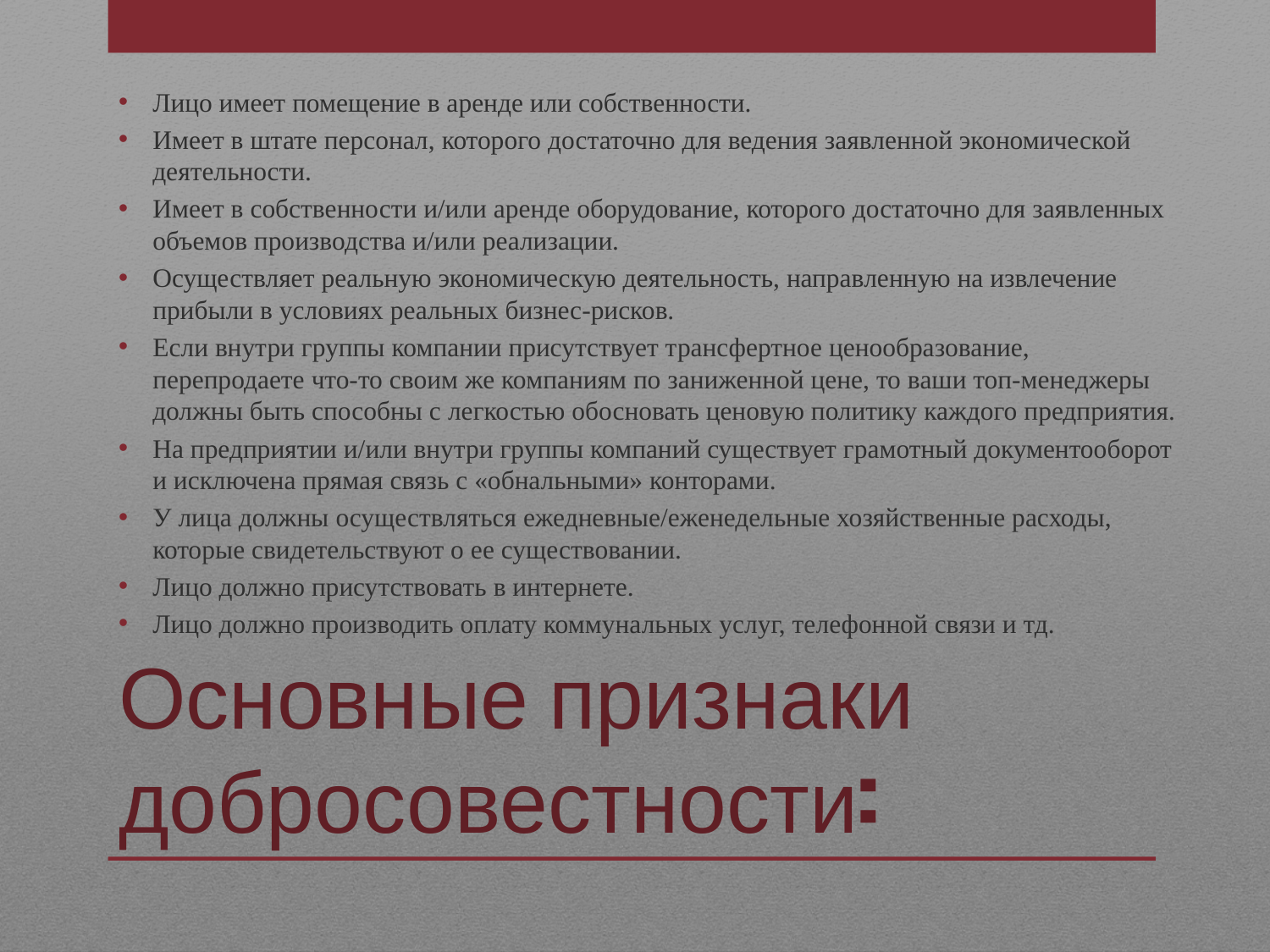

Лицо имеет помещение в аренде или собственности.
Имеет в штате персонал, которого достаточно для ведения заявленной экономической деятельности.
Имеет в собственности и/или аренде оборудование, которого достаточно для заявленных объемов производства и/или реализации.
Осуществляет реальную экономическую деятельность, направленную на извлечение прибыли в условиях реальных бизнес-рисков.
Если внутри группы компании присутствует трансфертное ценообразование, перепродаете что-то своим же компаниям по заниженной цене, то ваши топ-менеджеры должны быть способны с легкостью обосновать ценовую политику каждого предприятия.
На предприятии и/или внутри группы компаний существует грамотный документооборот и исключена прямая связь с «обнальными» конторами.
У лица должны осуществляться ежедневные/еженедельные хозяйственные расходы, которые свидетельствуют о ее существовании.
Лицо должно присутствовать в интернете.
Лицо должно производить оплату коммунальных услуг, телефонной связи и тд.
# Основные признаки добросовестности: